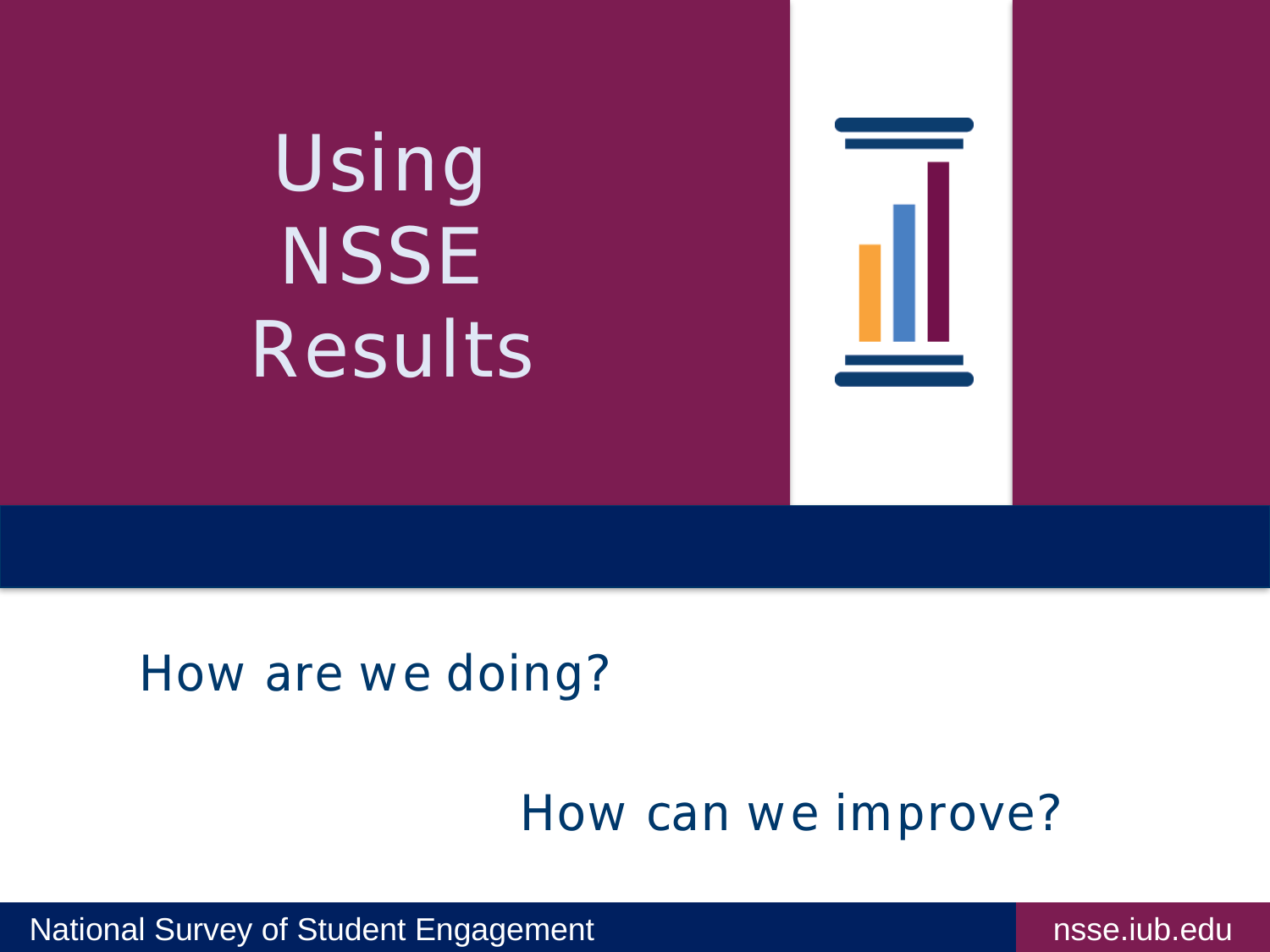

# Using NSSE Results

How are we doing?

How can we improve?